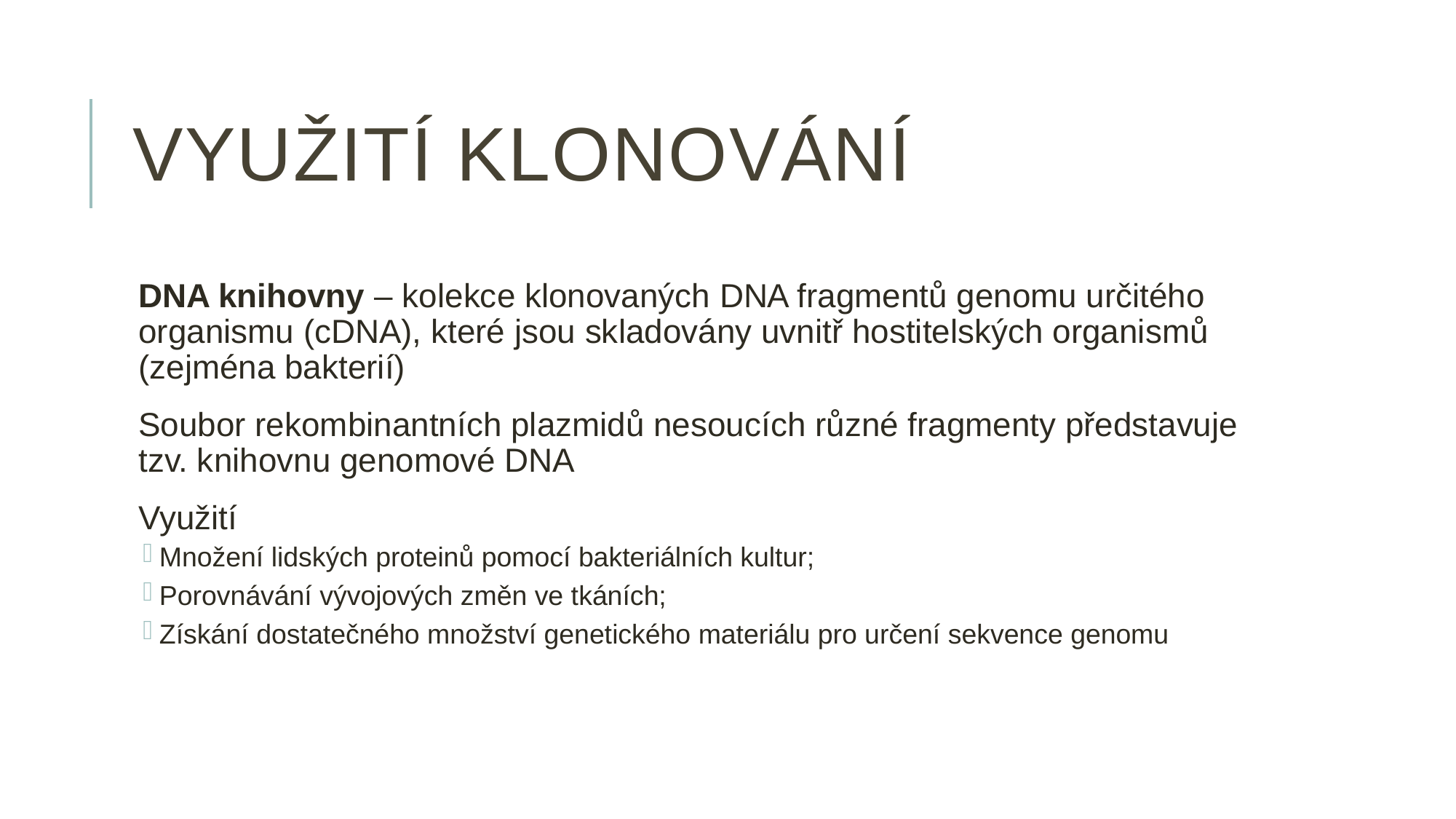

# Využití klonování
DNA knihovny – kolekce klonovaných DNA fragmentů genomu určitého organismu (cDNA), které jsou skladovány uvnitř hostitelských organismů (zejména bakterií)
Soubor rekombinantních plazmidů nesoucích různé fragmenty představuje tzv. knihovnu genomové DNA
Využití
Množení lidských proteinů pomocí bakteriálních kultur;
Porovnávání vývojových změn ve tkáních;
Získání dostatečného množství genetického materiálu pro určení sekvence genomu